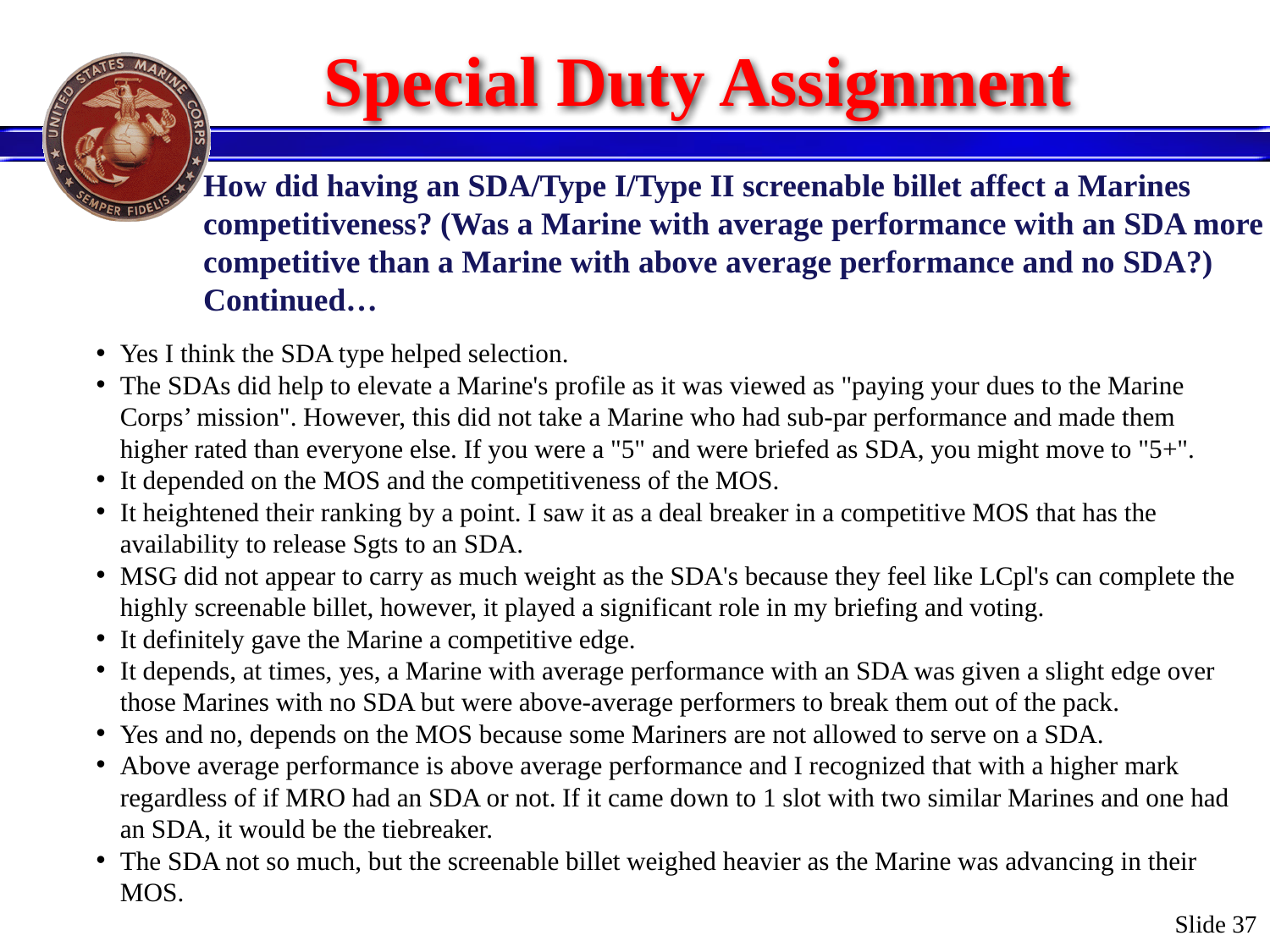

# Special Duty Assignment
How did having an SDA/Type I/Type II screenable billet affect a Marines competitiveness? (Was a Marine with average performance with an SDA more competitive than a Marine with above average performance and no SDA?) Continued…
Yes I think the SDA type helped selection.
The SDAs did help to elevate a Marine's profile as it was viewed as "paying your dues to the Marine Corps’ mission". However, this did not take a Marine who had sub-par performance and made them higher rated than everyone else. If you were a "5" and were briefed as SDA, you might move to "5+".
It depended on the MOS and the competitiveness of the MOS.
It heightened their ranking by a point. I saw it as a deal breaker in a competitive MOS that has the availability to release Sgts to an SDA.
MSG did not appear to carry as much weight as the SDA's because they feel like LCpl's can complete the highly screenable billet, however, it played a significant role in my briefing and voting.
It definitely gave the Marine a competitive edge.
It depends, at times, yes, a Marine with average performance with an SDA was given a slight edge over those Marines with no SDA but were above-average performers to break them out of the pack.
Yes and no, depends on the MOS because some Mariners are not allowed to serve on a SDA.
Above average performance is above average performance and I recognized that with a higher mark regardless of if MRO had an SDA or not. If it came down to 1 slot with two similar Marines and one had an SDA, it would be the tiebreaker.
The SDA not so much, but the screenable billet weighed heavier as the Marine was advancing in their MOS.

Slide 37